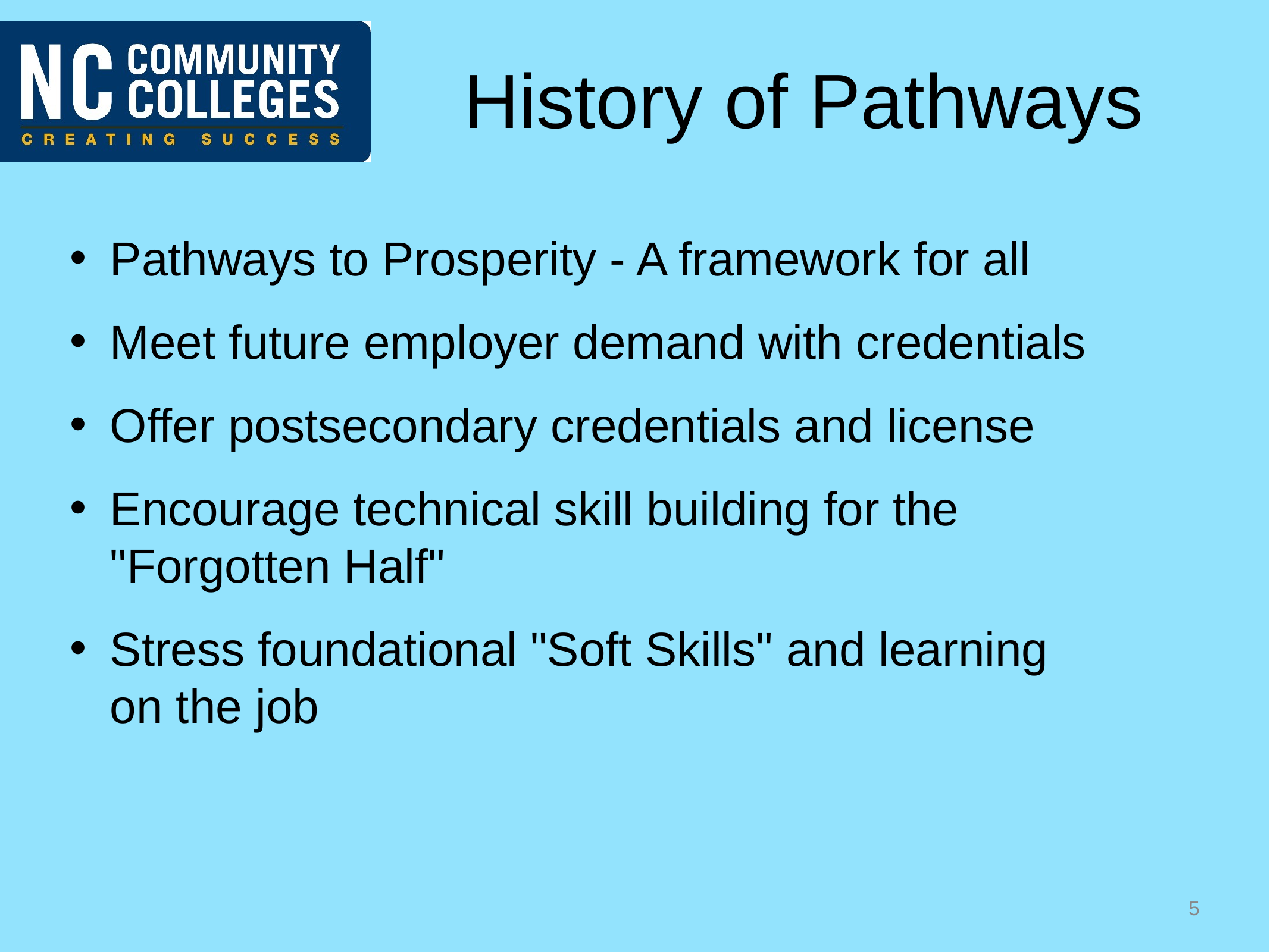

# History of Pathways
Pathways to Prosperity - A framework for all
Meet future employer demand with credentials
Offer postsecondary credentials and license
Encourage technical skill building for the "Forgotten Half"
Stress foundational "Soft Skills" and learning on the job
5